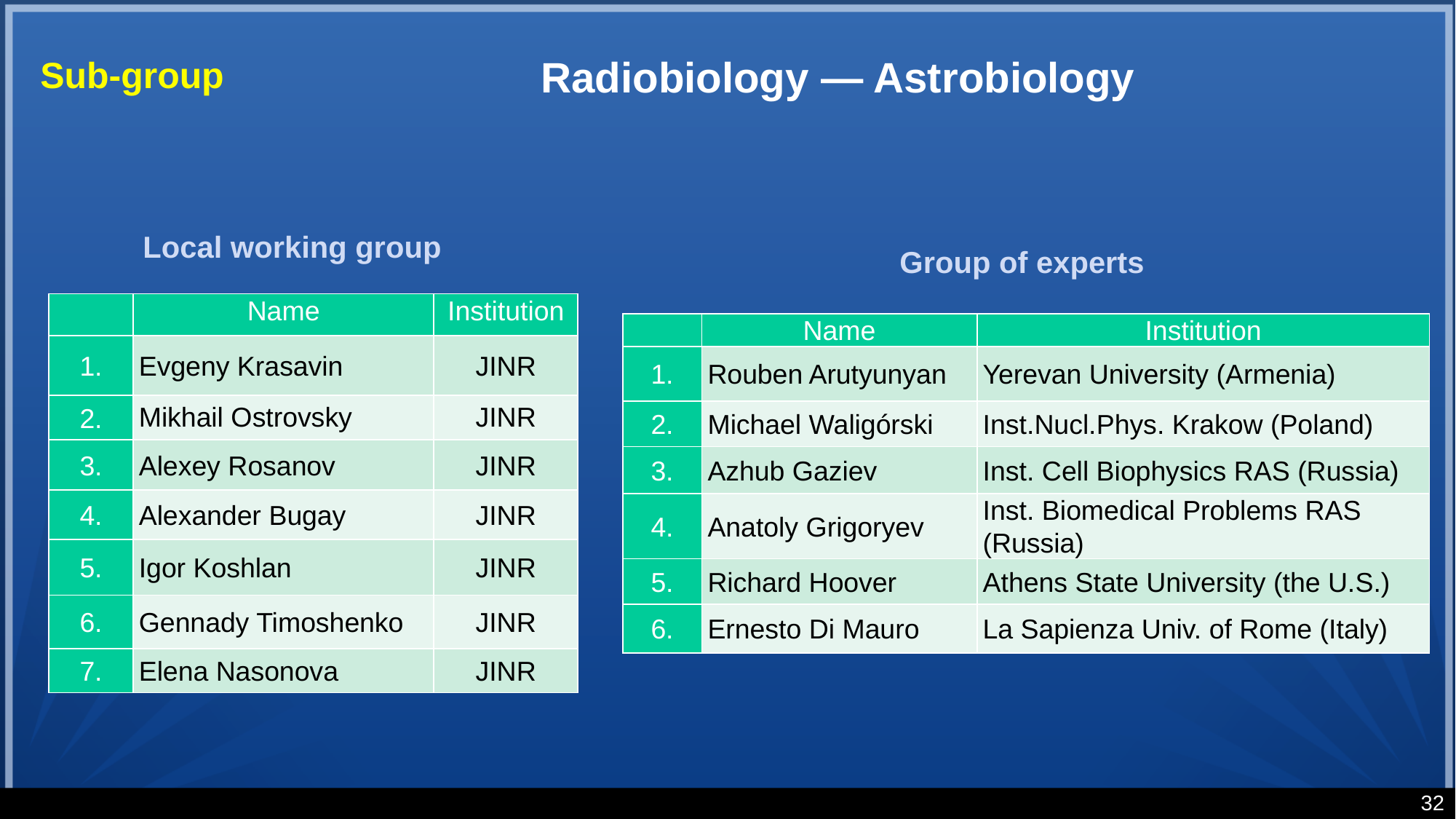

# Sub-group
Radiobiology — Astrobiology
Local working group
Group of experts
|  | Name | Institution |
| --- | --- | --- |
| 1. | Evgeny Krasavin | JINR |
| 2. | Mikhail Ostrovsky | JINR |
| 3. | Alexey Rosanov | JINR |
| 4. | Alexander Bugay | JINR |
| 5. | Igor Koshlan | JINR |
| 6. | Gennady Timoshenko | JINR |
| 7. | Elena Nasonova | JINR |
|  | Name | Institution |
| --- | --- | --- |
| 1. | Rouben Arutyunyan | Yerevan University (Armenia) |
| 2. | Michael Waligórski | Inst.Nucl.Phys. Krakow (Poland) |
| 3. | Azhub Gaziev | Inst. Cell Biophysics RAS (Russia) |
| 4. | Anatoly Grigoryev | Inst. Biomedical Problems RAS (Russia) |
| 5. | Richard Hoover | Athens State University (the U.S.) |
| 6. | Ernesto Di Mauro | La Sapienza Univ. of Rome (Italy) |